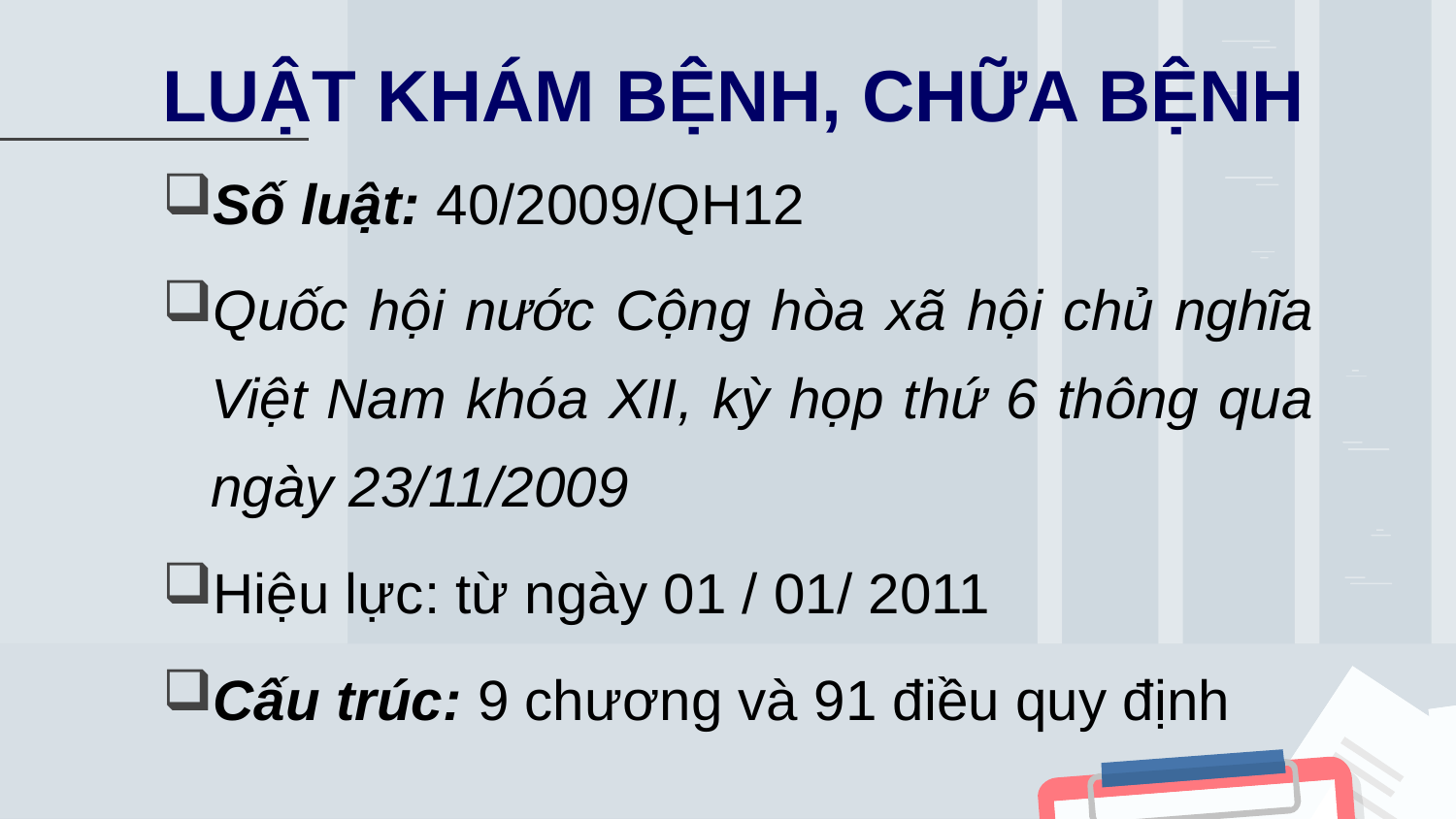

# LUẬT KHÁM BỆNH, CHỮA BỆNH
Số luật: 40/2009/QH12
Quốc hội nước Cộng hòa xã hội chủ nghĩa Việt Nam khóa XII, kỳ họp thứ 6 thông qua ngày 23/11/2009
Hiệu lực: từ ngày 01 / 01/ 2011
Cấu trúc: 9 chương và 91 điều quy định